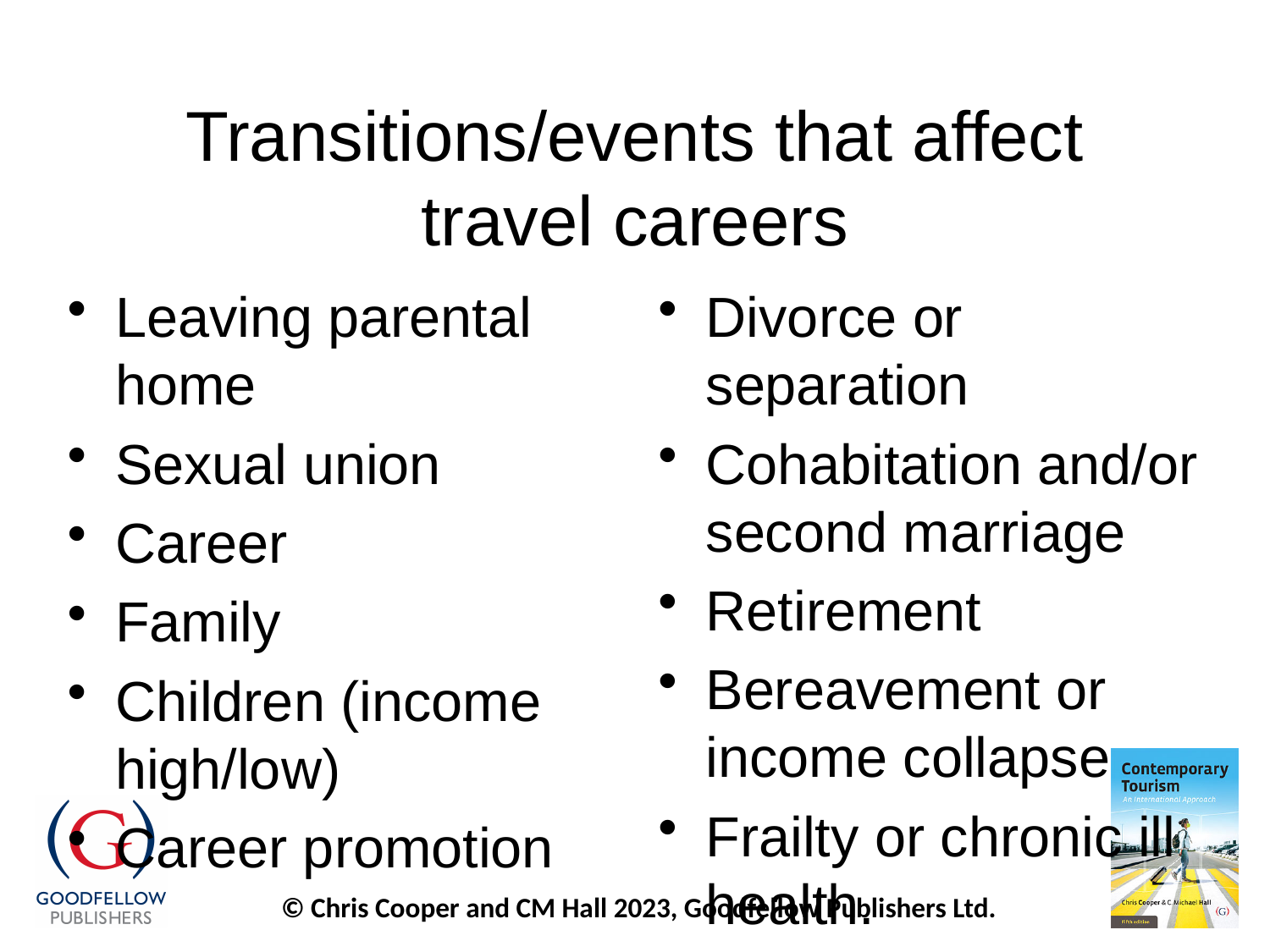

# Transitions/events that affect travel careers
Leaving parental home
Sexual union
Career
Family
Children (income high/low)
Career promotion
Divorce or separation
Cohabitation and/or second marriage
Retirement
Bereavement or income collapse
Frailty or chronic ill health.